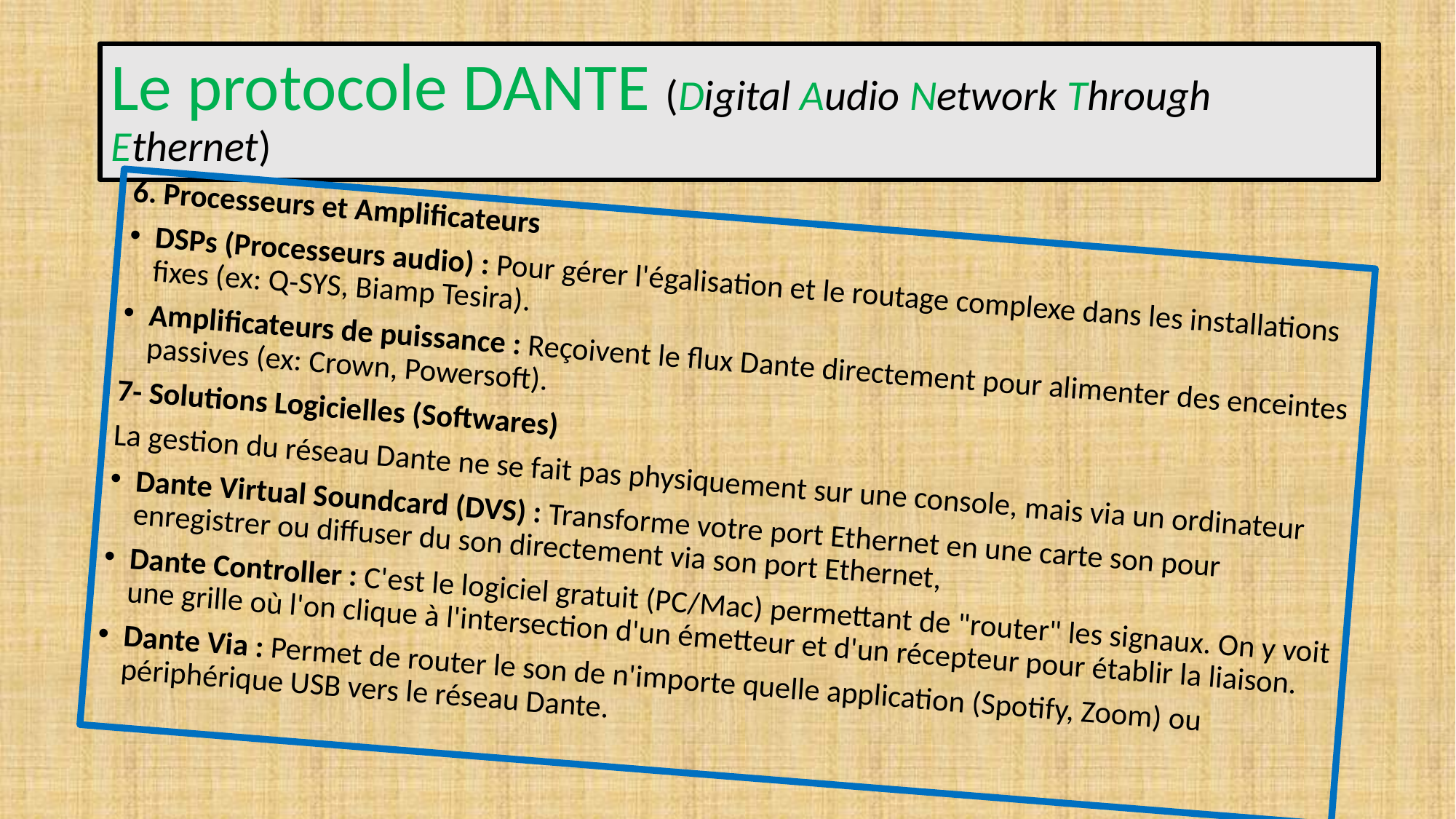

# Le protocole DANTE (Digital Audio Network Through Ethernet)
6. Processeurs et Amplificateurs
DSPs (Processeurs audio) : Pour gérer l'égalisation et le routage complexe dans les installations fixes (ex: Q-SYS, Biamp Tesira).
Amplificateurs de puissance : Reçoivent le flux Dante directement pour alimenter des enceintes passives (ex: Crown, Powersoft).
7- Solutions Logicielles (Softwares)
La gestion du réseau Dante ne se fait pas physiquement sur une console, mais via un ordinateur
Dante Virtual Soundcard (DVS) : Transforme votre port Ethernet en une carte son pour enregistrer ou diffuser du son directement via son port Ethernet,
Dante Controller : C'est le logiciel gratuit (PC/Mac) permettant de "router" les signaux. On y voit une grille où l'on clique à l'intersection d'un émetteur et d'un récepteur pour établir la liaison.
Dante Via : Permet de router le son de n'importe quelle application (Spotify, Zoom) ou périphérique USB vers le réseau Dante.